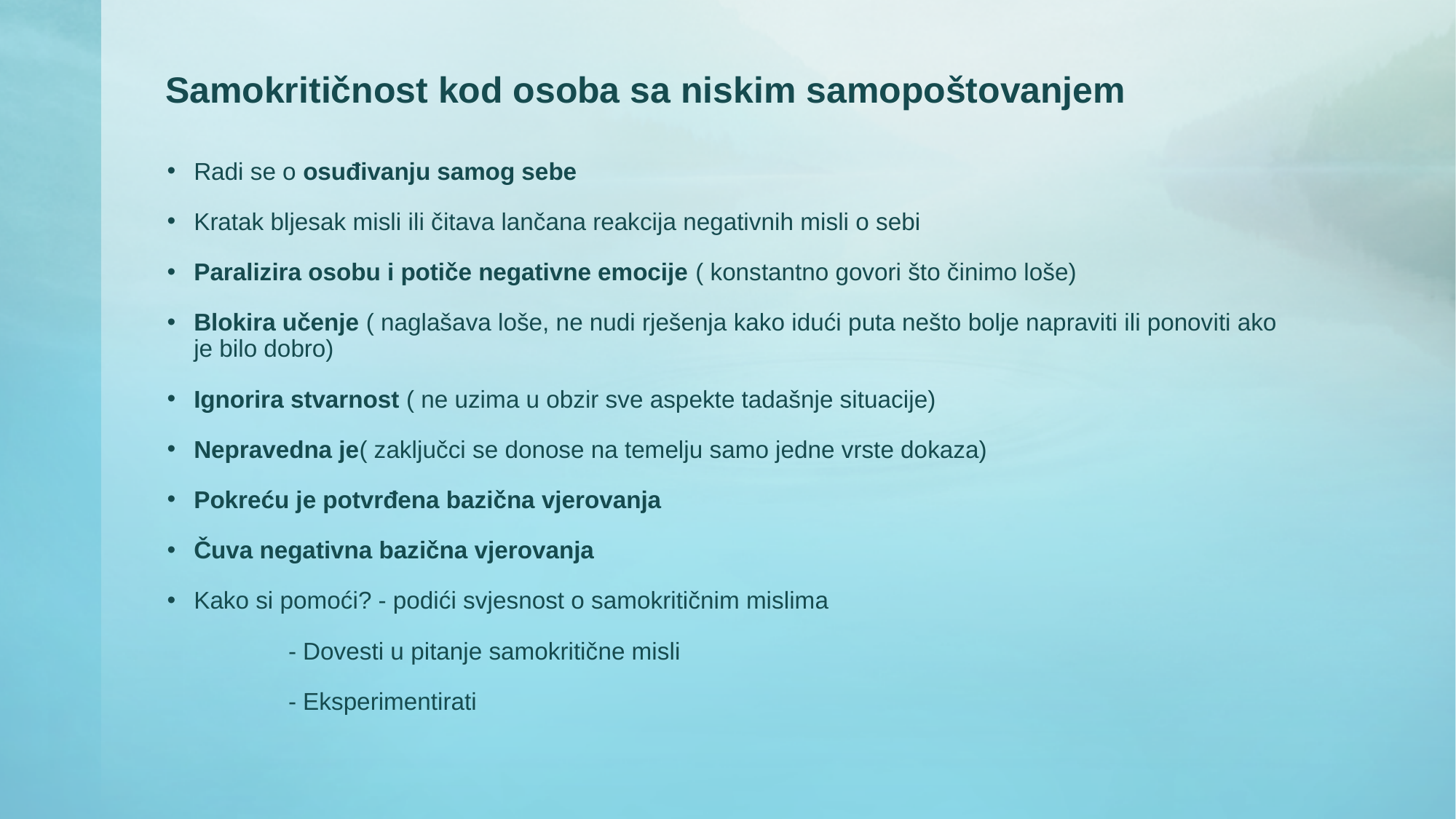

# Samokritičnost kod osoba sa niskim samopoštovanjem
Radi se o osuđivanju samog sebe
Kratak bljesak misli ili čitava lančana reakcija negativnih misli o sebi
Paralizira osobu i potiče negativne emocije ( konstantno govori što činimo loše)
Blokira učenje ( naglašava loše, ne nudi rješenja kako idući puta nešto bolje napraviti ili ponoviti ako je bilo dobro)
Ignorira stvarnost ( ne uzima u obzir sve aspekte tadašnje situacije)
Nepravedna je( zaključci se donose na temelju samo jedne vrste dokaza)
Pokreću je potvrđena bazična vjerovanja
Čuva negativna bazična vjerovanja
Kako si pomoći? - podići svjesnost o samokritičnim mislima
                  - Dovesti u pitanje samokritične misli
                  - Eksperimentirati